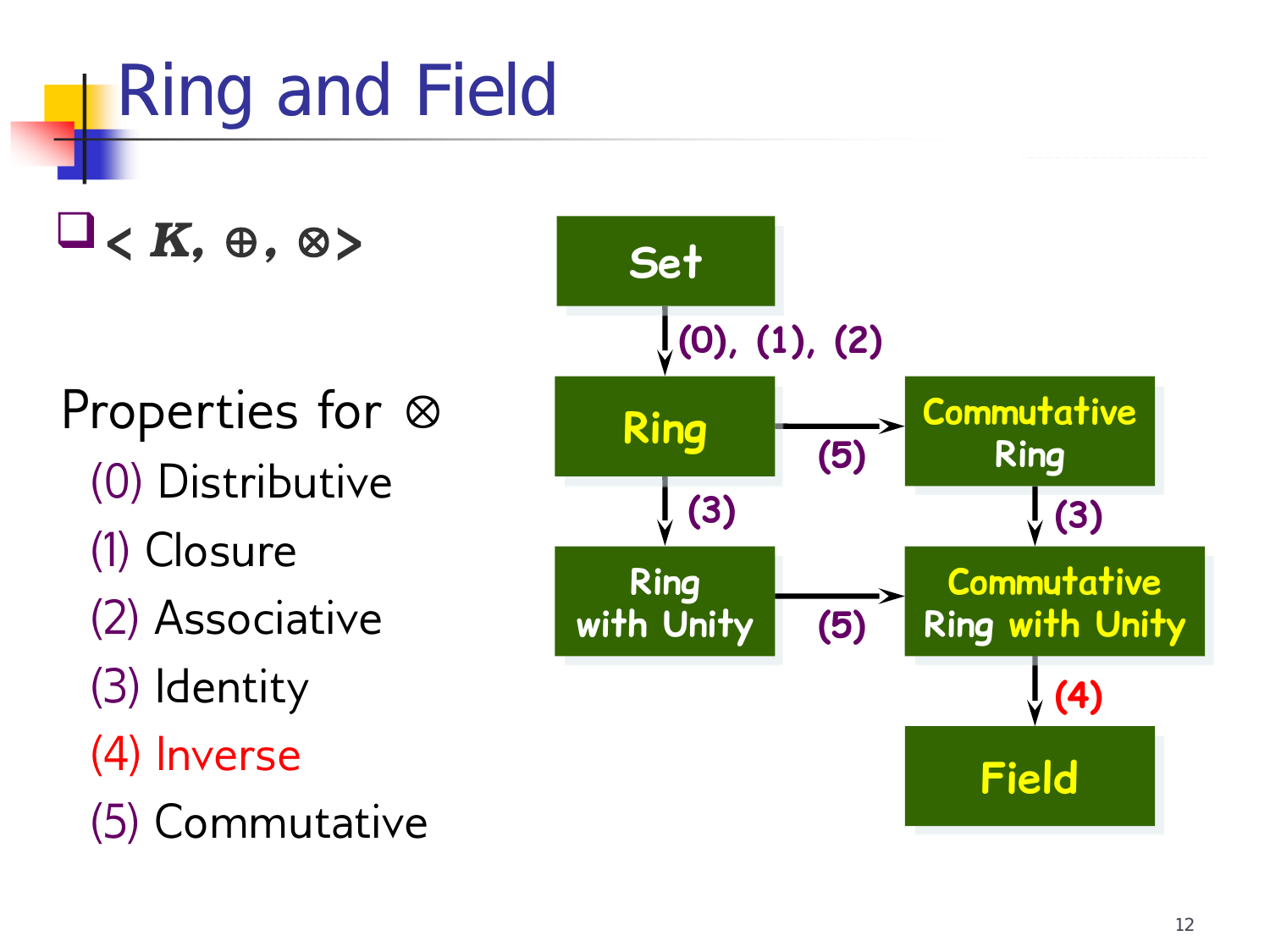

Ring and Field
< K, ⊕, ⊗>
Set

(0), (1), (2)
Ring
  Properties for ⊗
(0) Distributive
(1) Closure
(2) Associative
(3) Identity
(4) Inverse
(5) Commutative
Commutative
Ring

(5)

(3)
Ring
with Unity

(3)
Commutative
Ring with Unity

(5)

(4)
Field
12